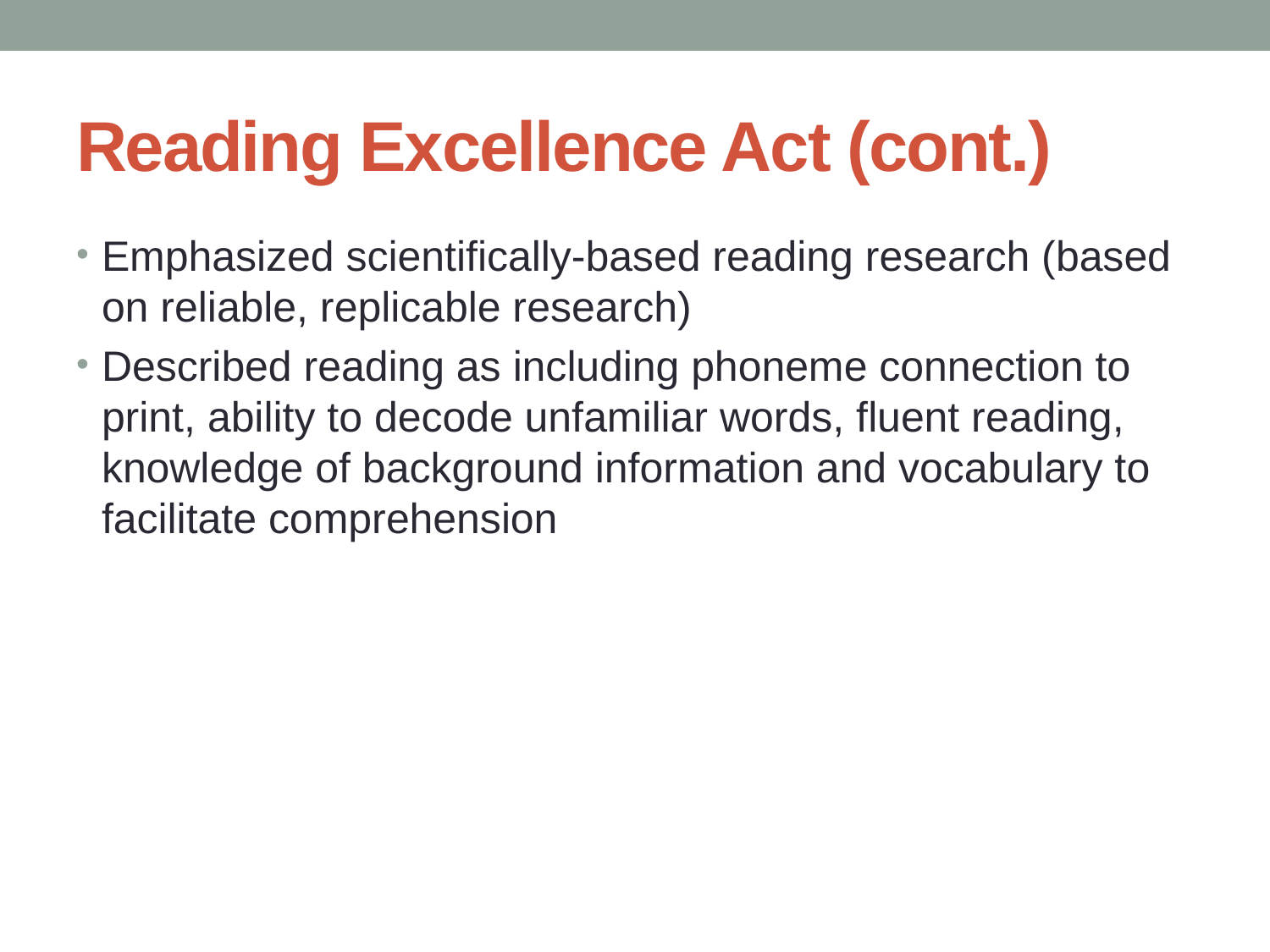

# Reading Excellence Act (cont.)
Emphasized scientifically-based reading research (based on reliable, replicable research)
Described reading as including phoneme connection to print, ability to decode unfamiliar words, fluent reading, knowledge of background information and vocabulary to facilitate comprehension